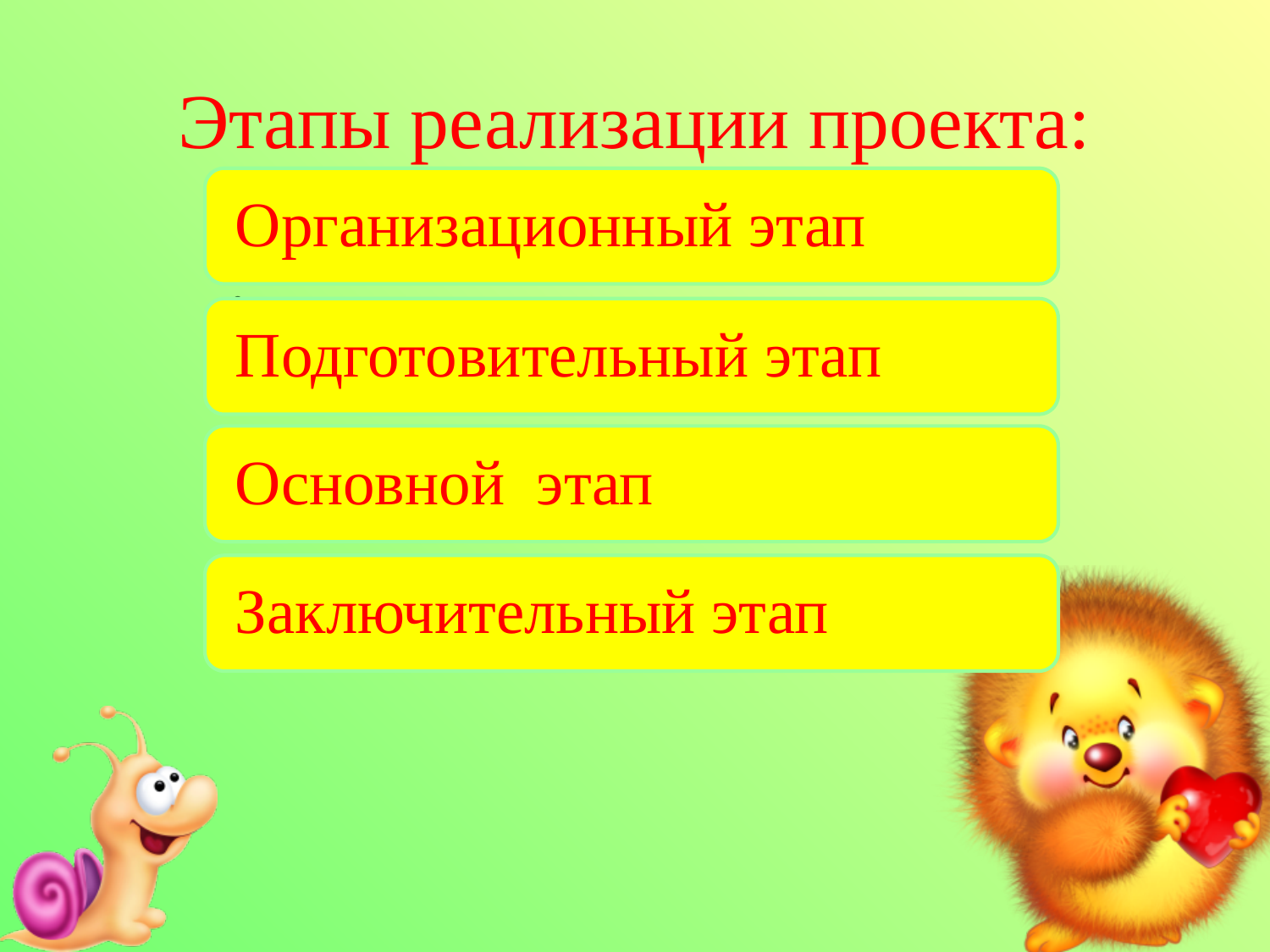

# Этапы реализации проекта:
Организационный этап
ие плана проекта
Подготовительный этап

Основной  этап
Заключительный этап